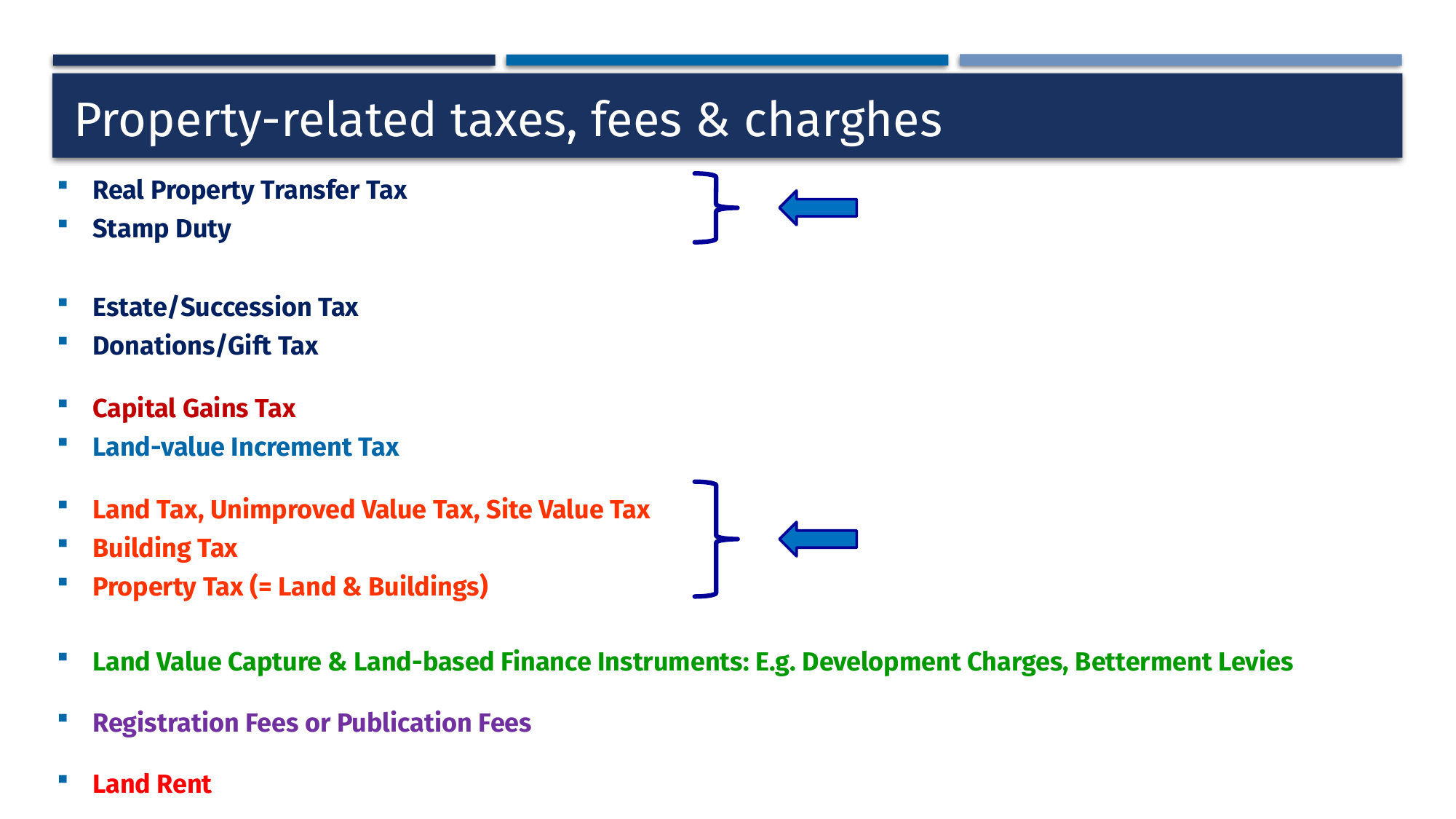

# Property-related taxes, fees & charghes
Real Property Transfer Tax
Stamp Duty

Estate/Succession Tax
Donations/Gift Tax

Capital Gains Tax
Land-value Increment Tax

Land Tax, Unimproved Value Tax, Site Value Tax
Building Tax
Property Tax (= Land & Buildings)

Land Value Capture & Land-based Finance Instruments: E.g. Development Charges, Betterment Levies

Registration Fees or Publication Fees

Land Rent